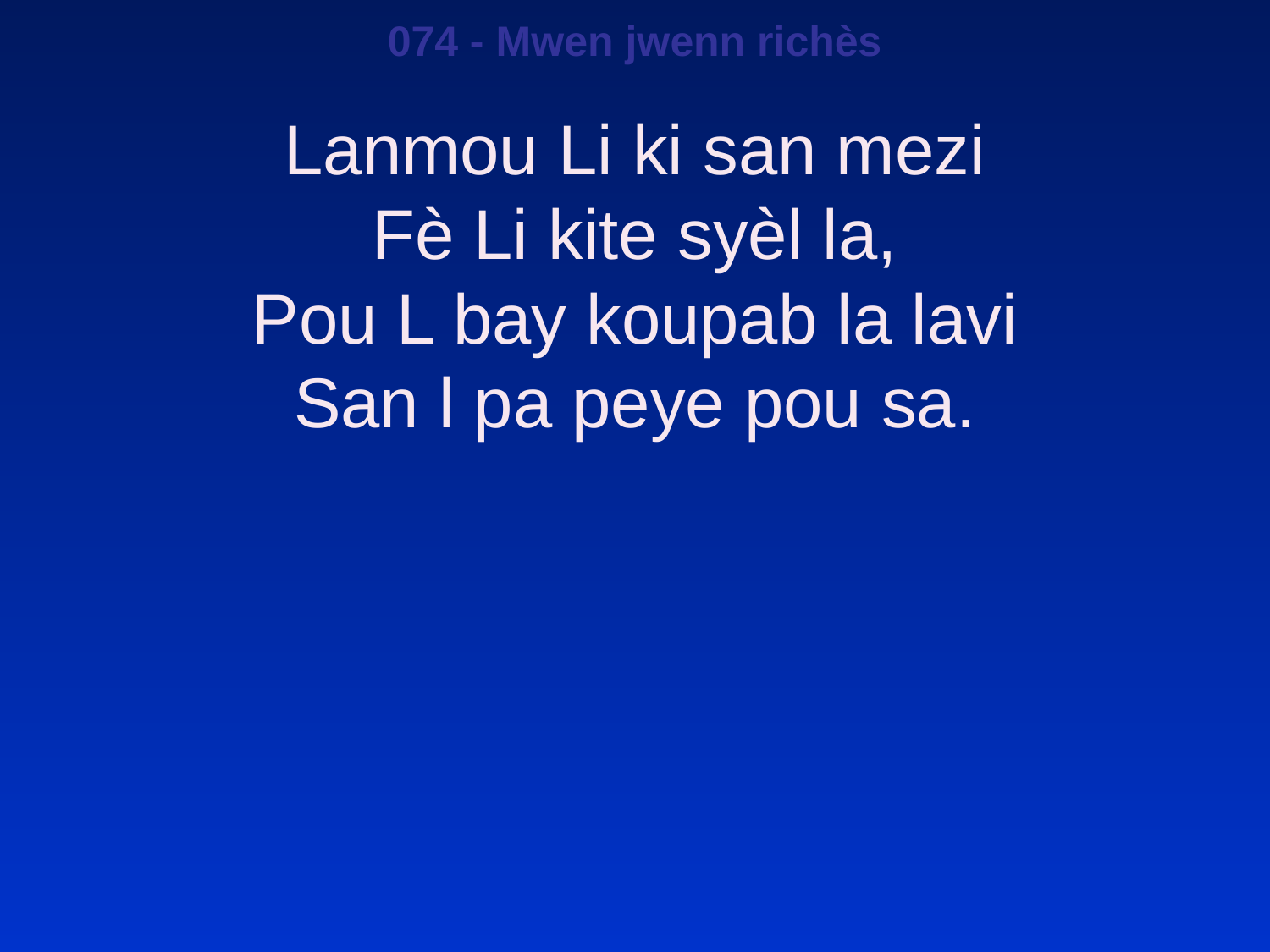

074 - Mwen jwenn richès
Lanmou Li ki san mezi
Fè Li kite syèl la,
Pou L bay koupab la lavi
San l pa peye pou sa.